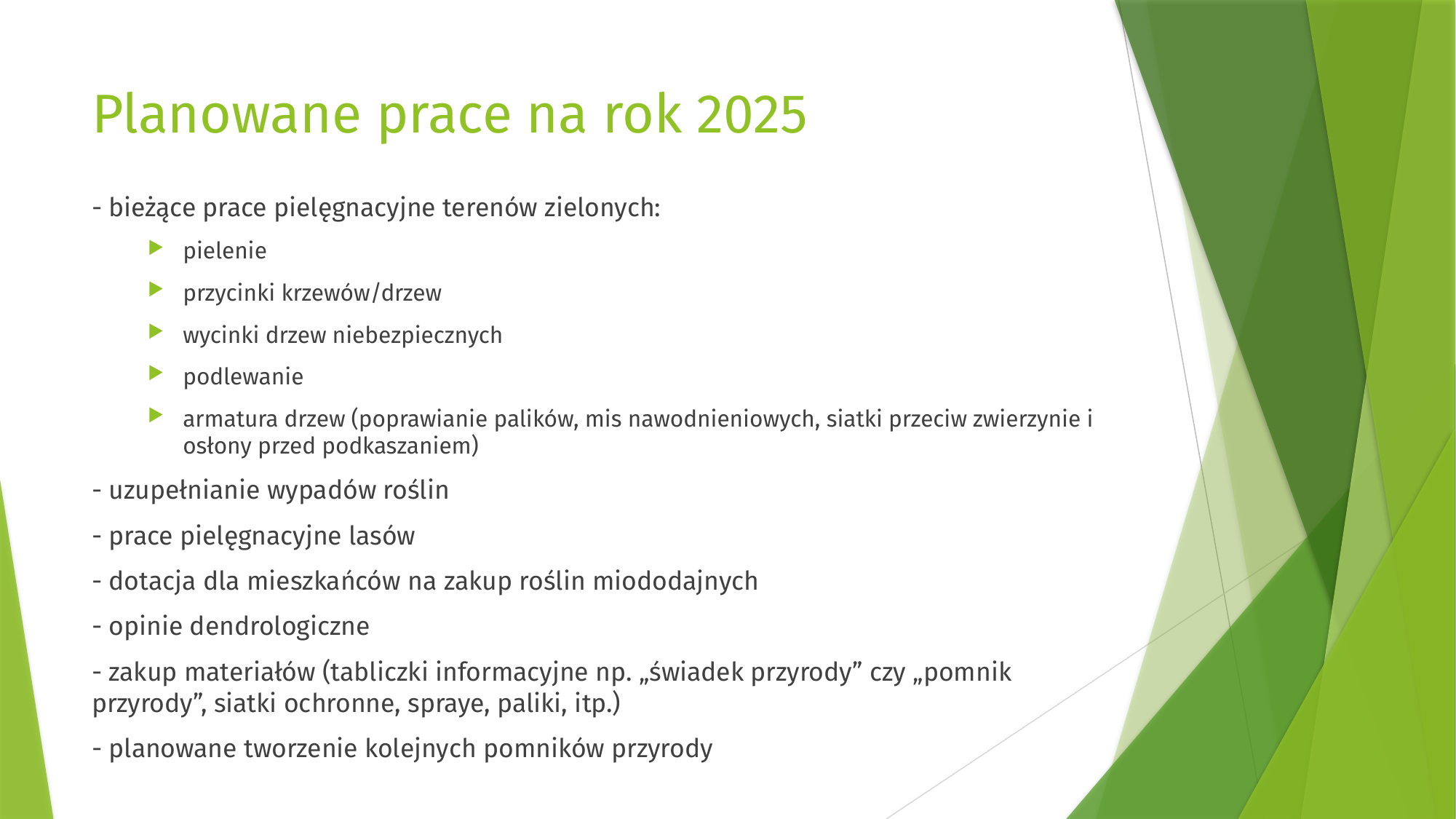

# Planowane prace na rok 2025
- bieżące prace pielęgnacyjne terenów zielonych:
pielenie
przycinki krzewów/drzew
wycinki drzew niebezpiecznych
podlewanie
armatura drzew (poprawianie palików, mis nawodnieniowych, siatki przeciw zwierzynie i osłony przed podkaszaniem)
- uzupełnianie wypadów roślin
- prace pielęgnacyjne lasów
- dotacja dla mieszkańców na zakup roślin miododajnych
- opinie dendrologiczne
- zakup materiałów (tabliczki informacyjne np. „świadek przyrody” czy „pomnik przyrody”, siatki ochronne, spraye, paliki, itp.)
- planowane tworzenie kolejnych pomników przyrody